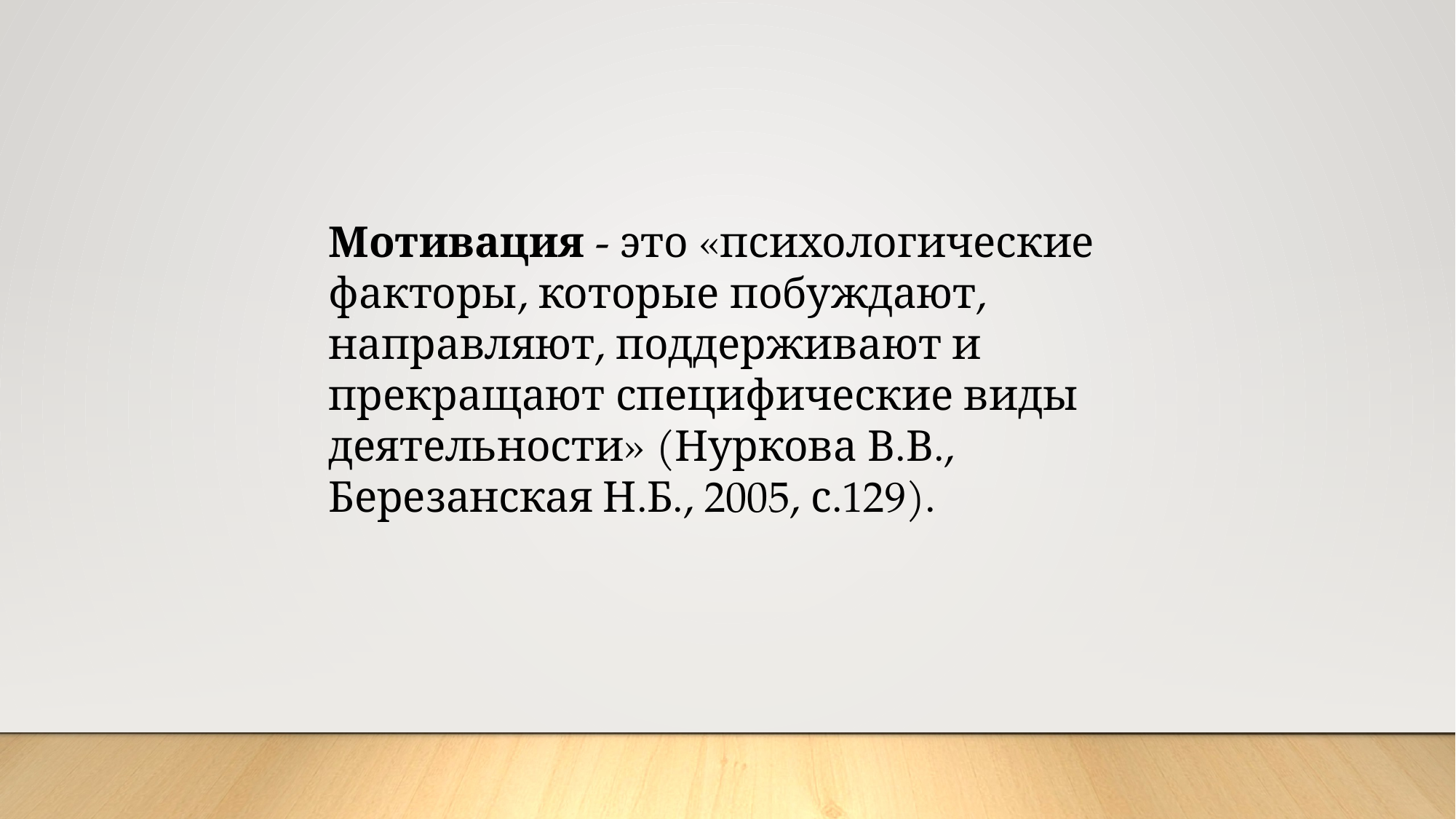

Мотивация - это «психологические факторы, которые побуждают, направляют, поддерживают и прекращают специфические виды деятельности» (Нуркова В.В., Березанская Н.Б., 2005, с.129).